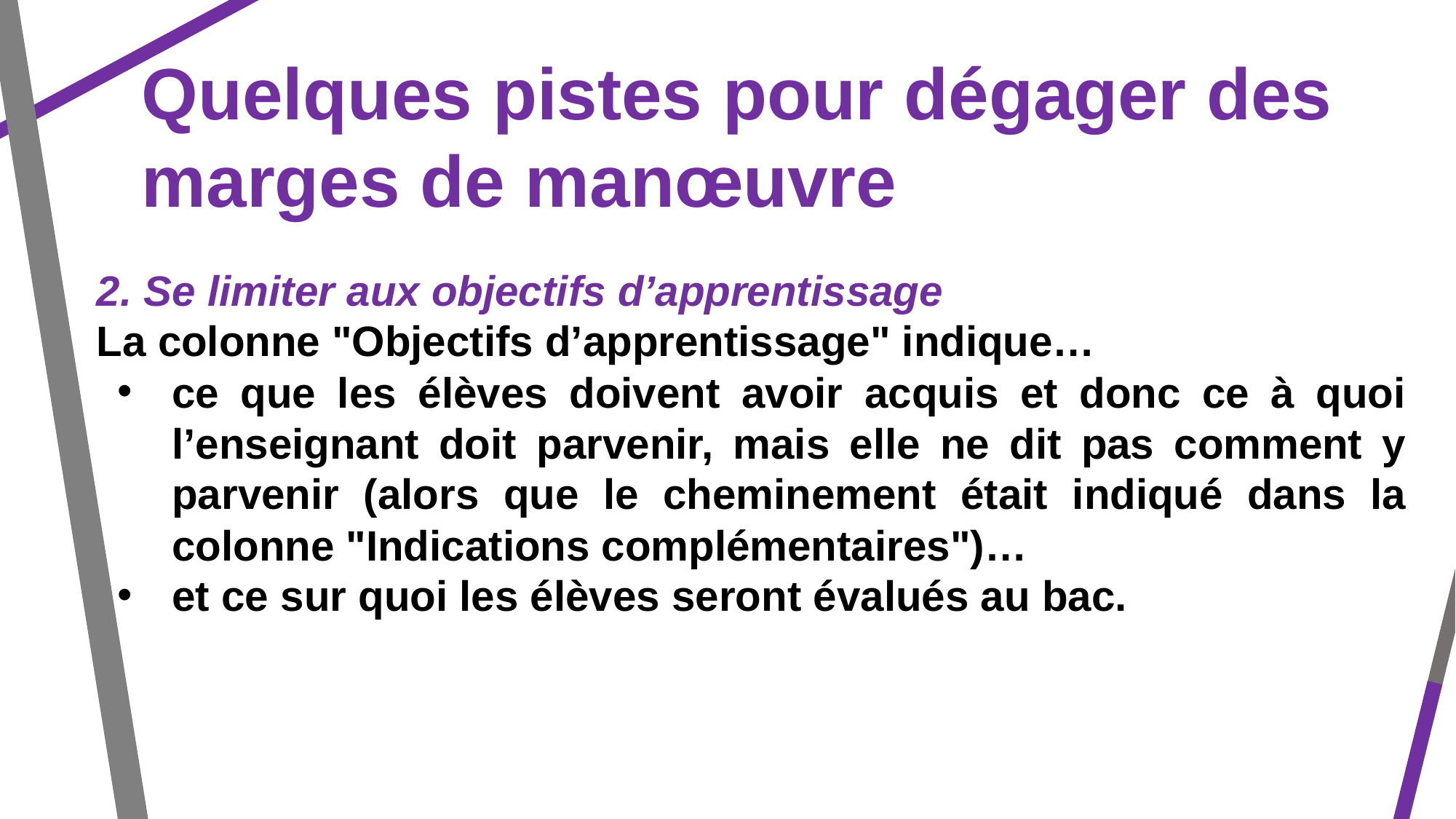

Quelques pistes pour dégager des marges de manœuvre
2. Se limiter aux objectifs d’apprentissage
La colonne "Objectifs d’apprentissage" indique…
ce que les élèves doivent avoir acquis et donc ce à quoi l’enseignant doit parvenir, mais elle ne dit pas comment y parvenir (alors que le cheminement était indiqué dans la colonne "Indications complémentaires")…
et ce sur quoi les élèves seront évalués au bac.